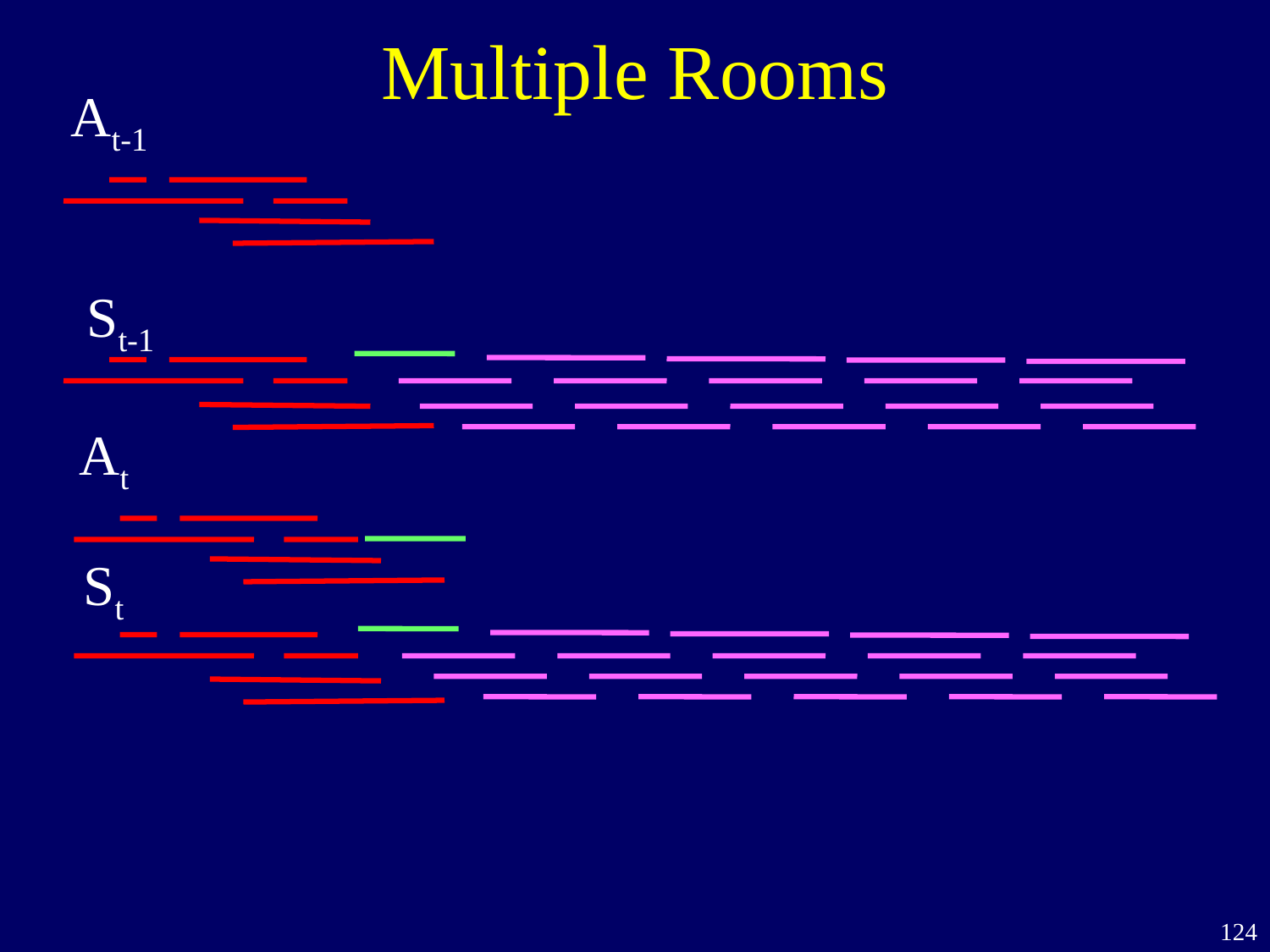

# Multiple Rooms
At-1

St-1

At

St